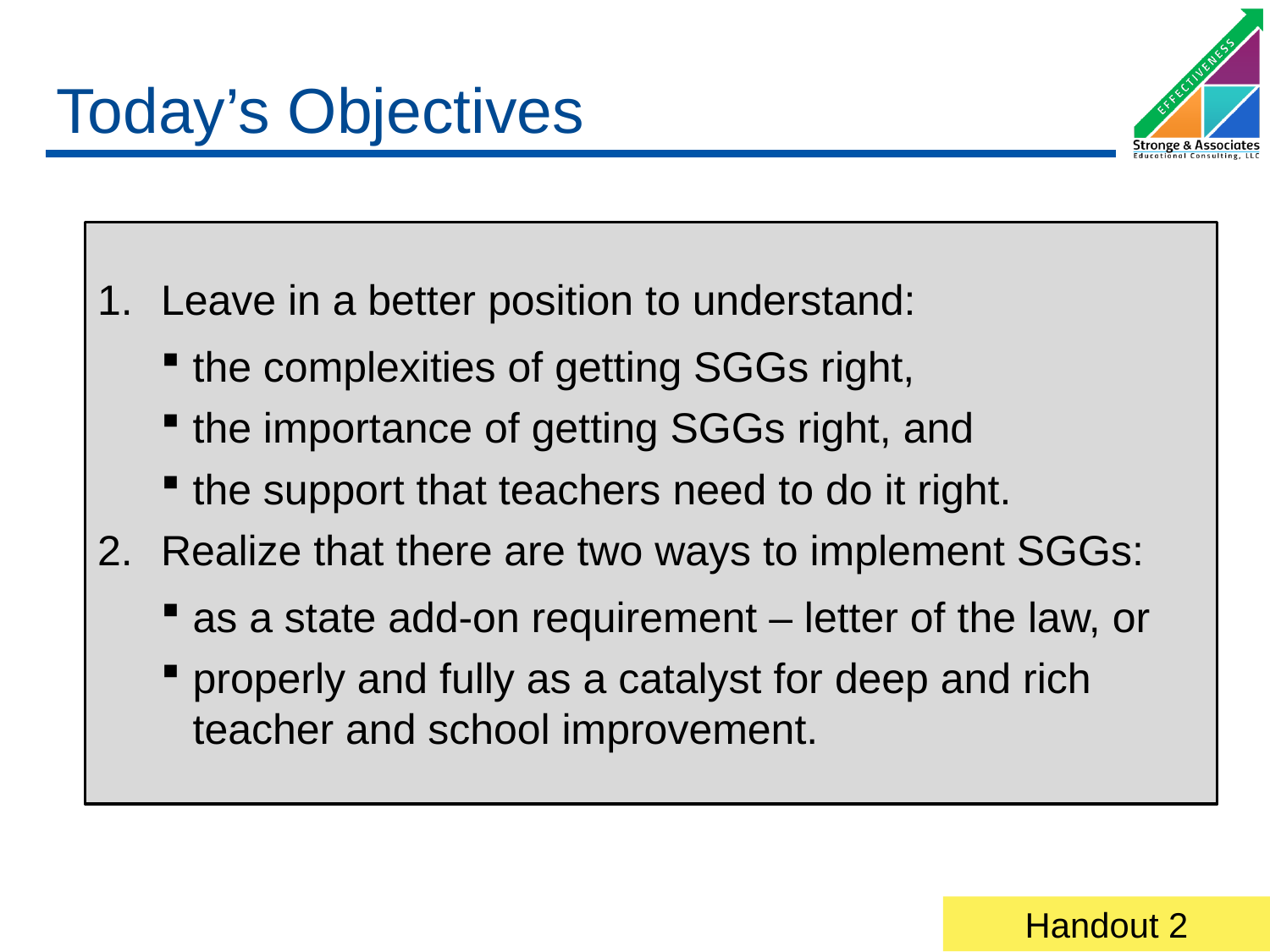

# Today’s Objectives
Leave in a better position to understand:
the complexities of getting SGGs right,
the importance of getting SGGs right, and
the support that teachers need to do it right.
Realize that there are two ways to implement SGGs:
as a state add-on requirement – letter of the law, or
properly and fully as a catalyst for deep and rich teacher and school improvement.
Handout 2